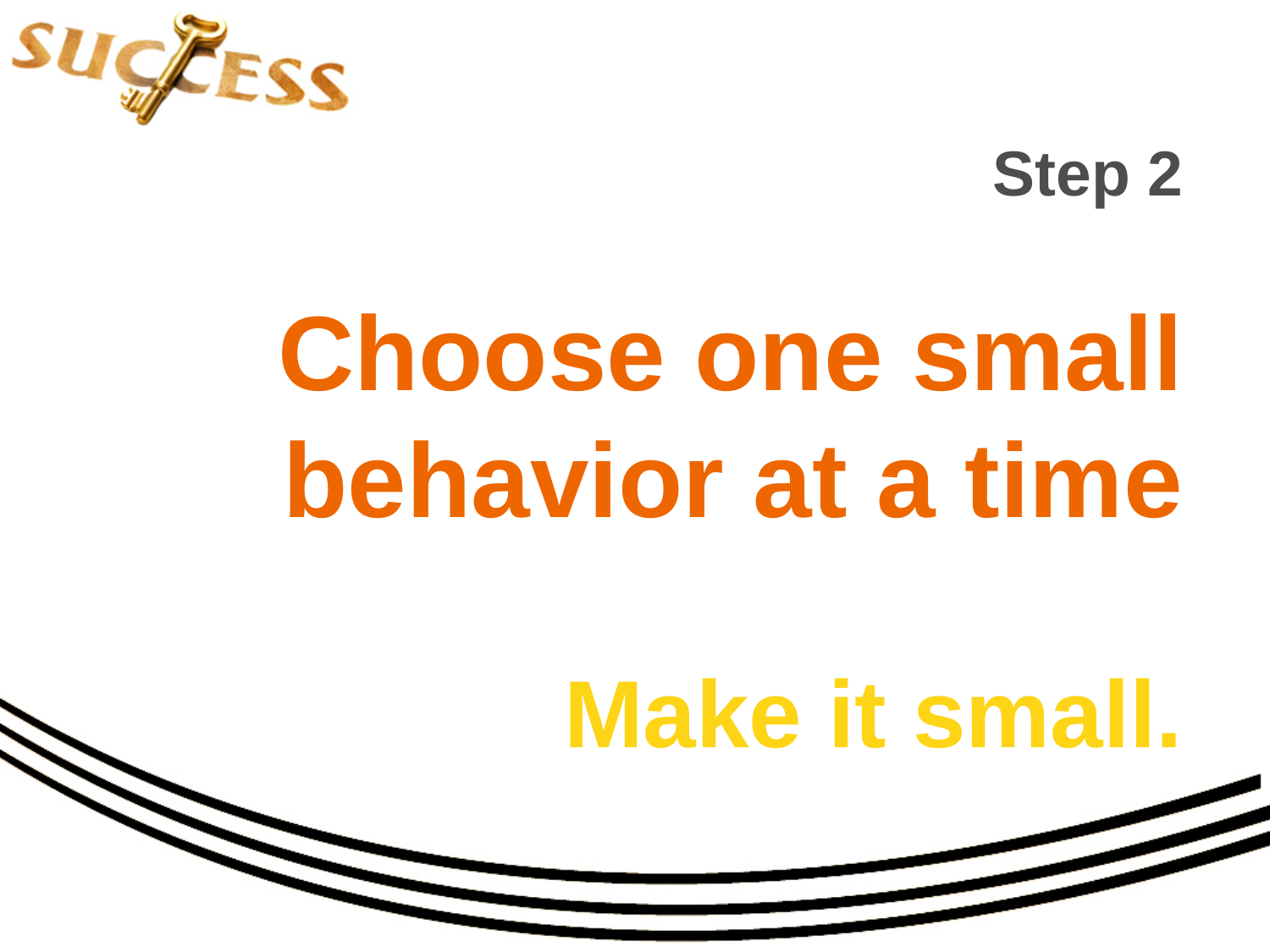

# Step 2 Choose one small behavior at a time Make it small.